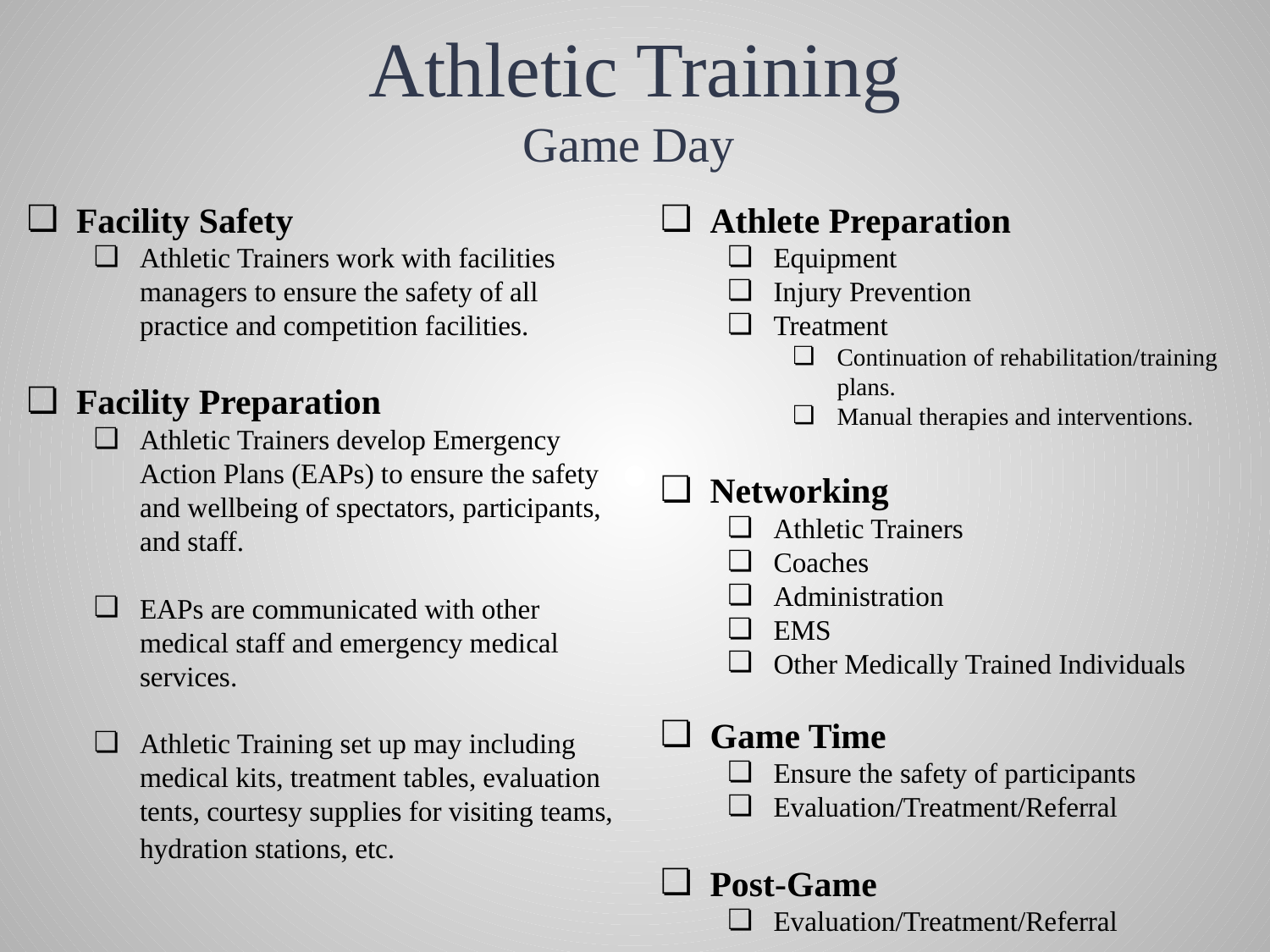

# Athletic Training
Game Day
Facility Safety
Athletic Trainers work with facilities managers to ensure the safety of all practice and competition facilities.

Facility Preparation
Athletic Trainers develop Emergency Action Plans (EAPs) to ensure the safety and wellbeing of spectators, participants, and staff.

EAPs are communicated with other medical staff and emergency medical services.

Athletic Training set up may including medical kits, treatment tables, evaluation tents, courtesy supplies for visiting teams, hydration stations, etc.

Athlete Preparation
Equipment
Injury Prevention
Treatment
Continuation of rehabilitation/training plans.
Manual therapies and interventions.

Networking
Athletic Trainers
Coaches
Administration
EMS
Other Medically Trained Individuals

Game Time
Ensure the safety of participants
Evaluation/Treatment/Referral

Post-Game
Evaluation/Treatment/Referral